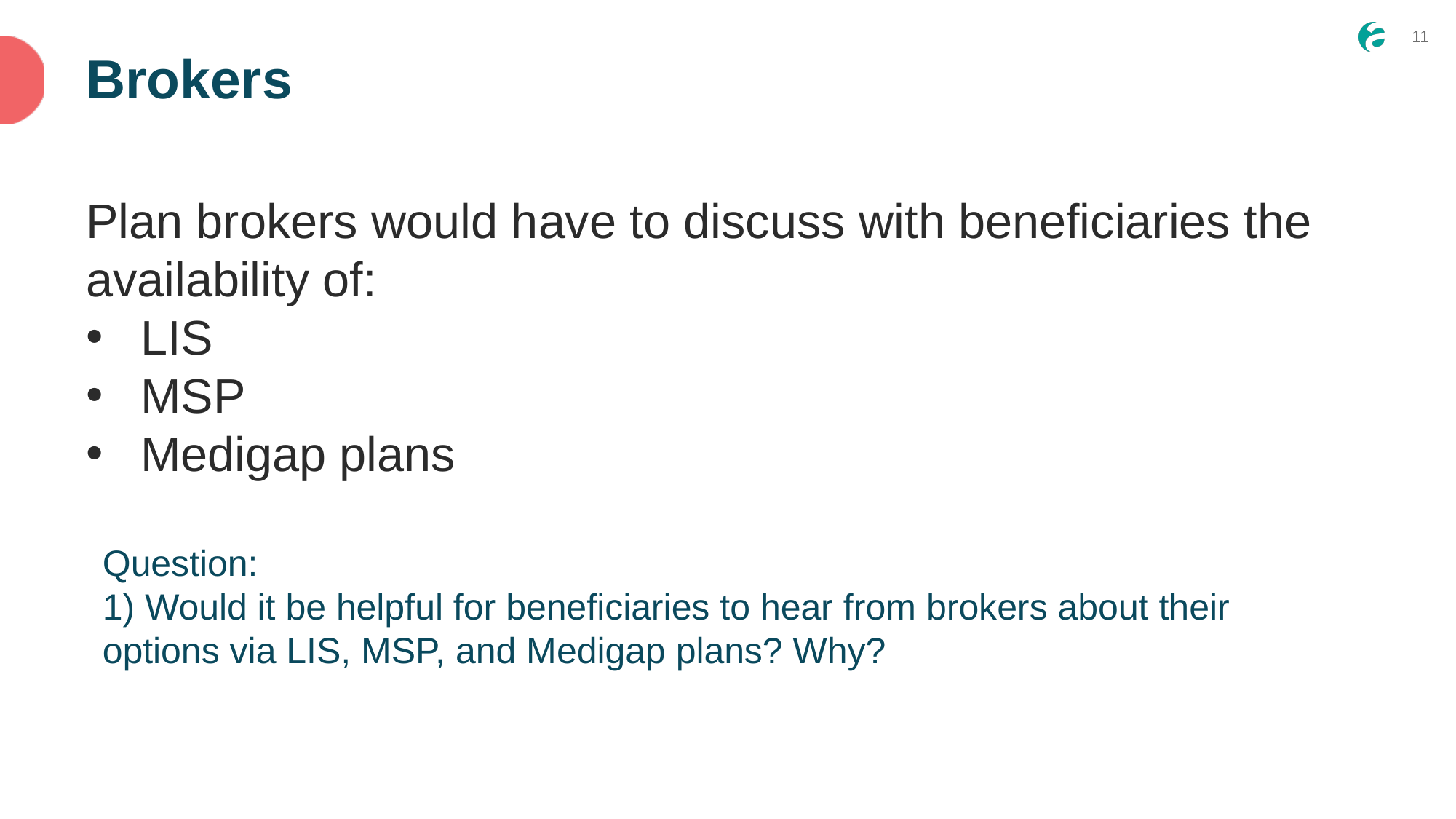

# Brokers
Plan brokers would have to discuss with beneficiaries the availability of:
LIS
MSP
Medigap plans

Question:
1) Would it be helpful for beneficiaries to hear from brokers about their options via LIS, MSP, and Medigap plans? Why?